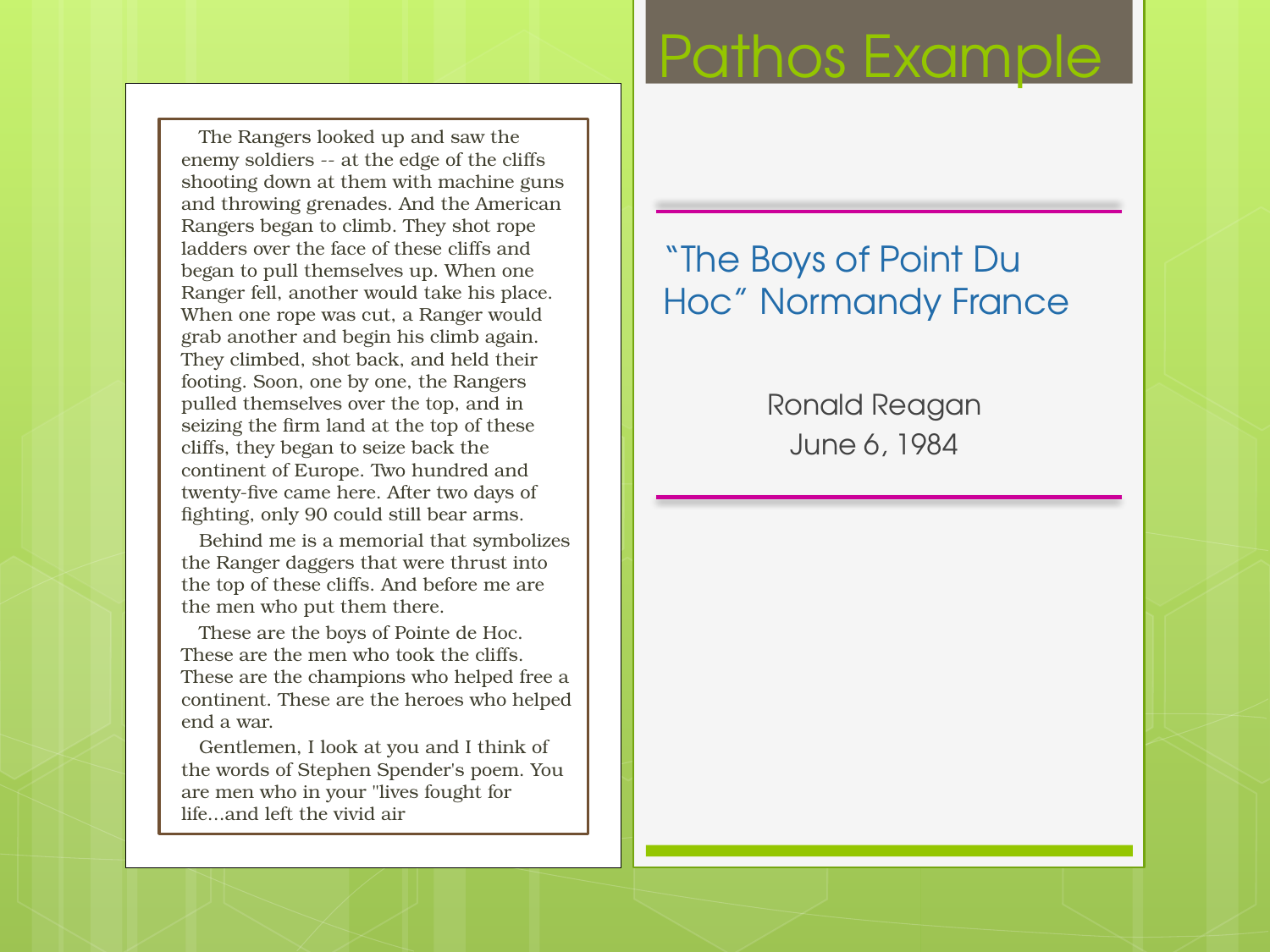

Pathos Example
   The Rangers looked up and saw the enemy soldiers -- at the edge of the cliffs shooting down at them with machine guns and throwing grenades. And the American Rangers began to climb. They shot rope ladders over the face of these cliffs and began to pull themselves up. When one Ranger fell, another would take his place. When one rope was cut, a Ranger would grab another and begin his climb again. They climbed, shot back, and held their footing. Soon, one by one, the Rangers pulled themselves over the top, and in seizing the firm land at the top of these cliffs, they began to seize back the continent of Europe. Two hundred and twenty-five came here. After two days of fighting, only 90 could still bear arms.
   Behind me is a memorial that symbolizes the Ranger daggers that were thrust into the top of these cliffs. And before me are the men who put them there.
   These are the boys of Pointe de Hoc. These are the men who took the cliffs. These are the champions who helped free a continent. These are the heroes who helped end a war.
   Gentlemen, I look at you and I think of the words of Stephen Spender's poem. You are men who in your "lives fought for life...and left the vivid air
# “The Boys of Point Du Hoc” Normandy France
Ronald Reagan
June 6, 1984